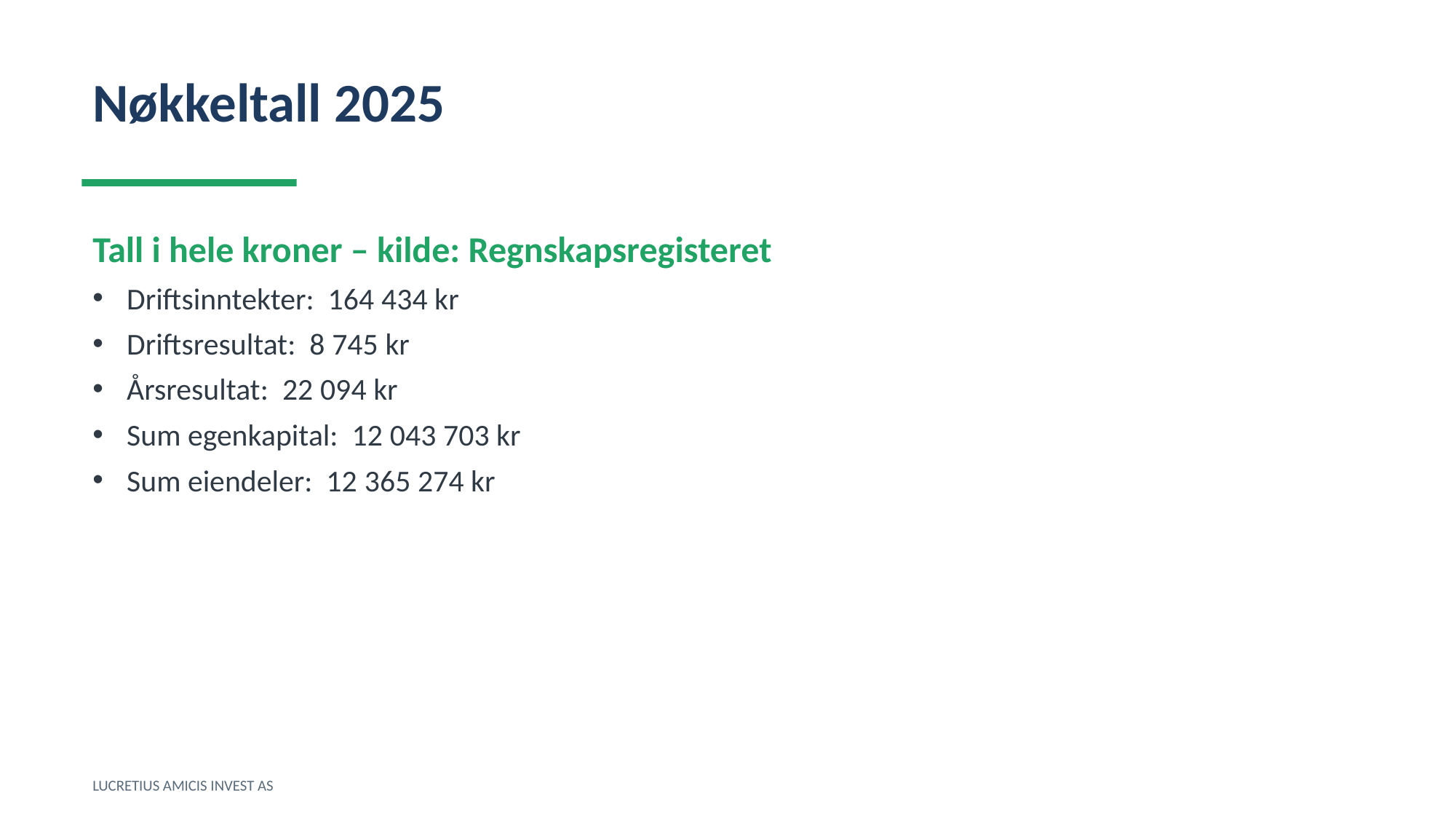

Nøkkeltall 2025

Tall i hele kroner – kilde: Regnskapsregisteret
Driftsinntekter:  164 434 kr
Driftsresultat:  8 745 kr
Årsresultat:  22 094 kr
Sum egenkapital:  12 043 703 kr
Sum eiendeler:  12 365 274 kr
LUCRETIUS AMICIS INVEST AS